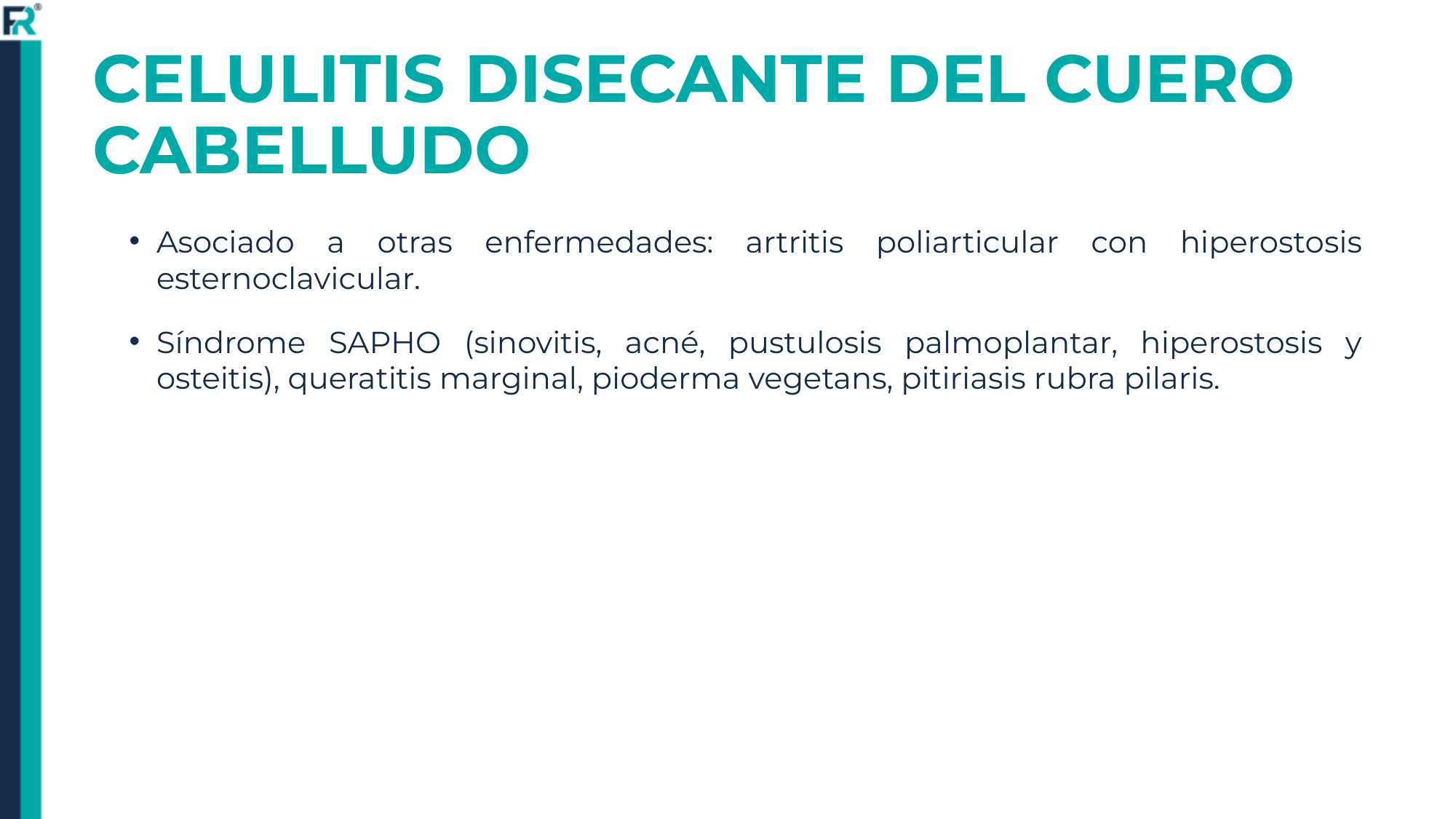

# CELULITIS DISECANTE DEL CUERO CABELLUDO

Asociado a otras enfermedades: artritis poliarticular con hiperostosis esternoclavicular.
Síndrome SAPHO (sinovitis, acné, pustulosis palmoplantar, hiperostosis y osteitis), queratitis marginal, pioderma vegetans, pitiriasis rubra pilaris.